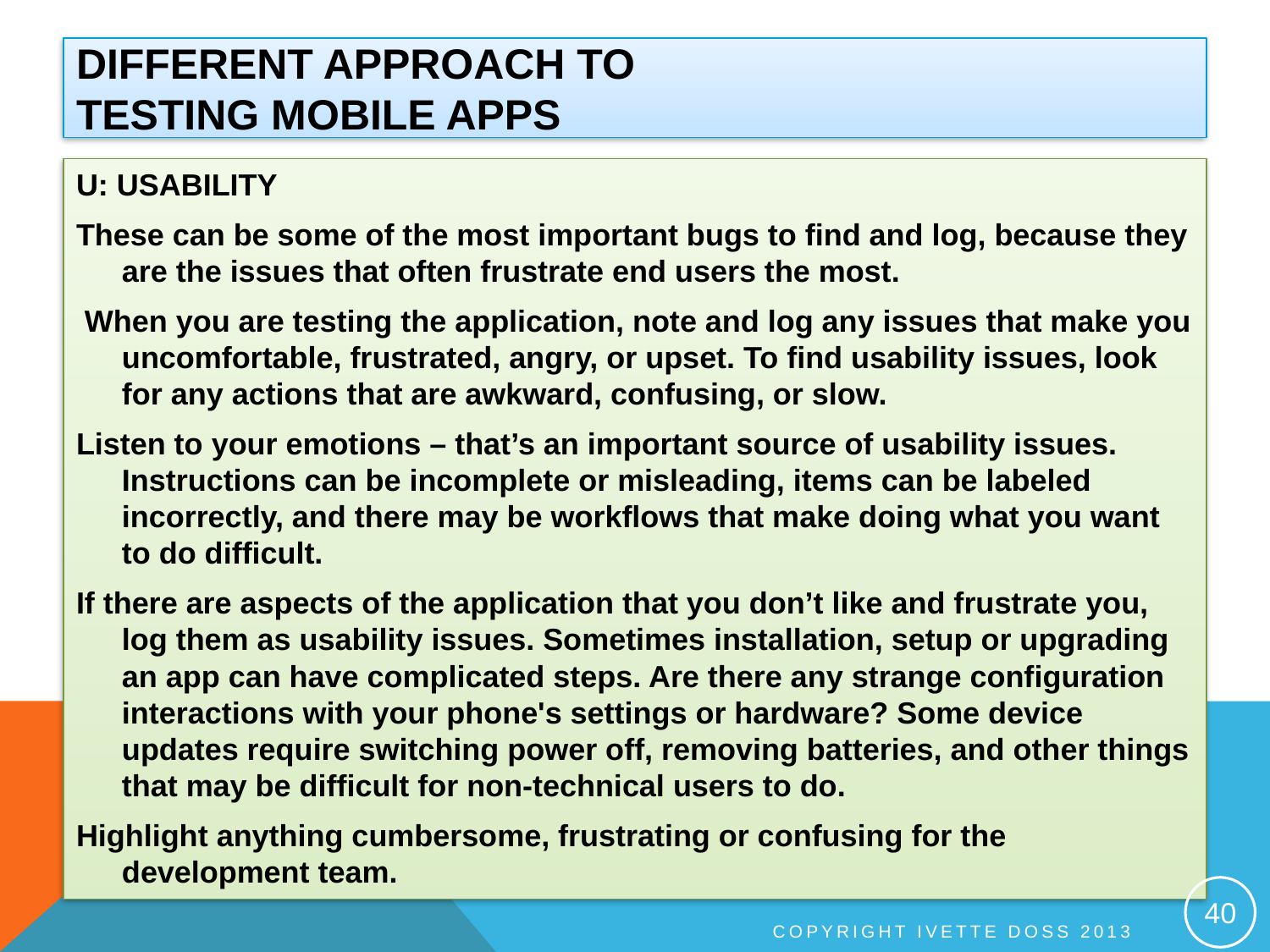

# Different approach to testing mobile Apps
U: USABILITY
These can be some of the most important bugs to find and log, because they are the issues that often frustrate end users the most.
 When you are testing the application, note and log any issues that make you uncomfortable, frustrated, angry, or upset. To find usability issues, look for any actions that are awkward, confusing, or slow.
Listen to your emotions – that’s an important source of usability issues. Instructions can be incomplete or misleading, items can be labeled incorrectly, and there may be workflows that make doing what you want to do difficult.
If there are aspects of the application that you don’t like and frustrate you, log them as usability issues. Sometimes installation, setup or upgrading an app can have complicated steps. Are there any strange configuration interactions with your phone's settings or hardware? Some device updates require switching power off, removing batteries, and other things that may be difficult for non-technical users to do.
Highlight anything cumbersome, frustrating or confusing for the development team.
40
Copyright Ivette Doss 2013